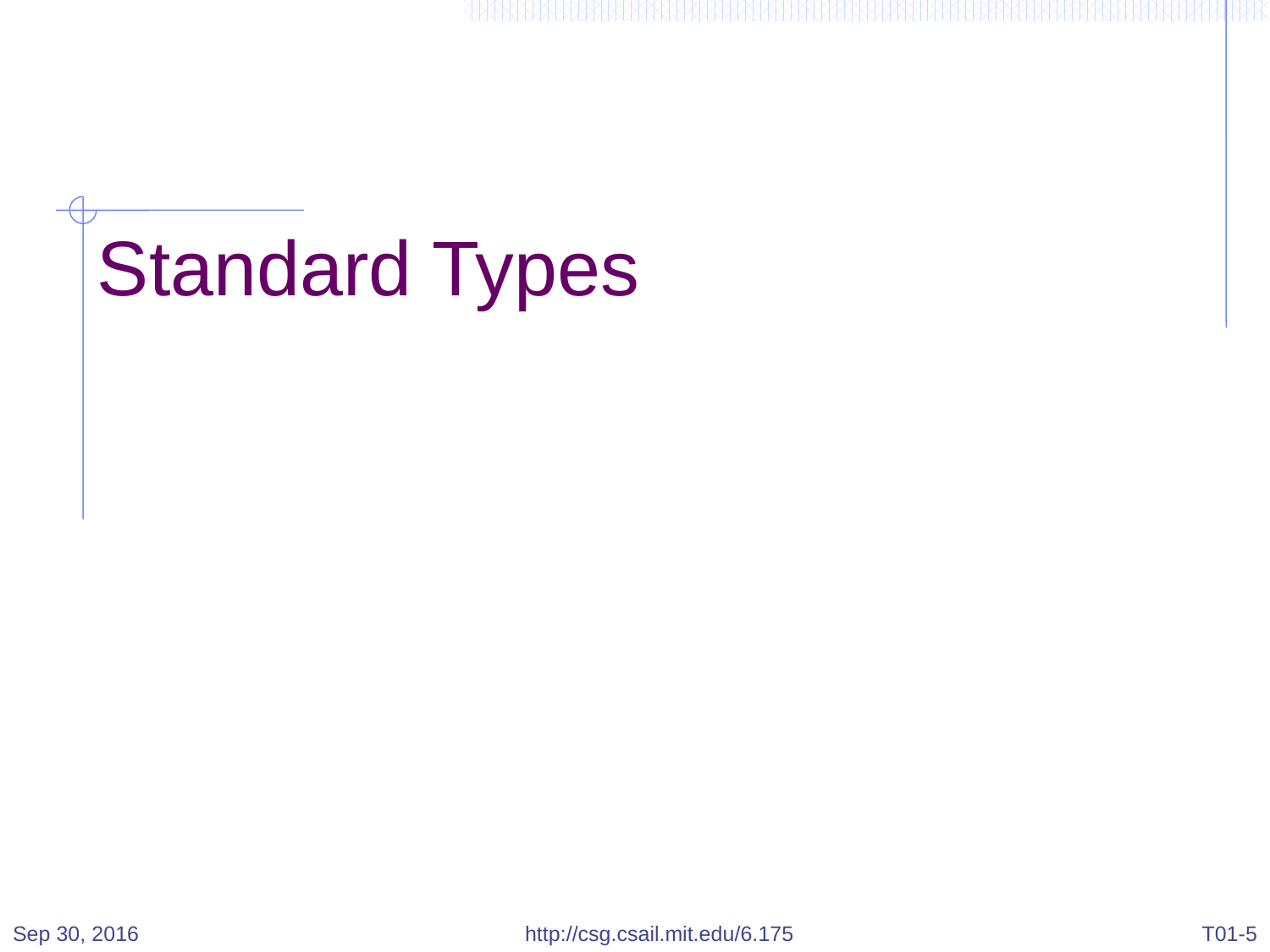

# Standard Types
Sep 30, 2016
http://csg.csail.mit.edu/6.175
T01-5